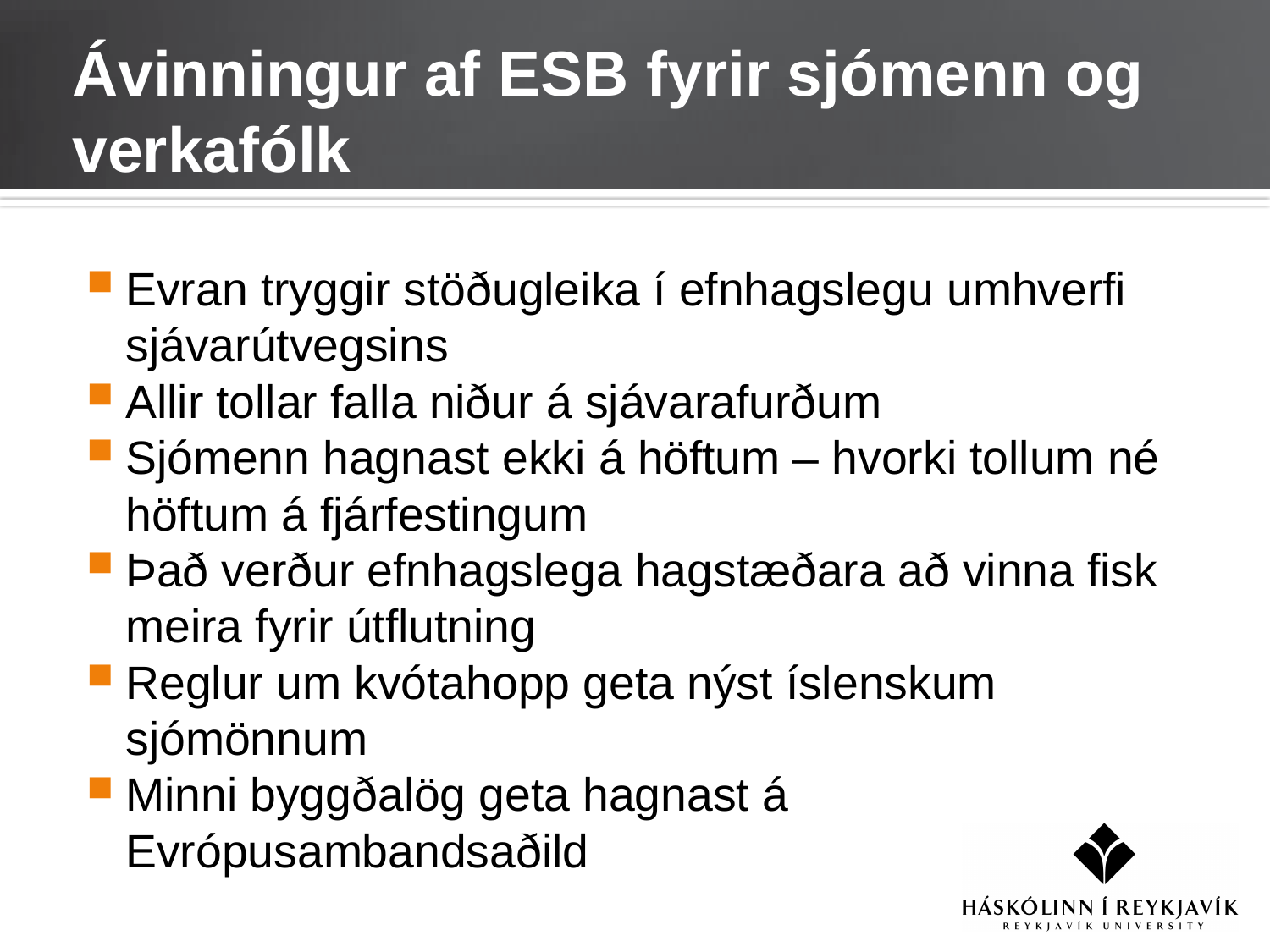

# Ávinningur af ESB fyrir sjómenn og verkafólk
Evran tryggir stöðugleika í efnhagslegu umhverfi sjávarútvegsins
Allir tollar falla niður á sjávarafurðum
Sjómenn hagnast ekki á höftum – hvorki tollum né höftum á fjárfestingum
Það verður efnhagslega hagstæðara að vinna fisk meira fyrir útflutning
Reglur um kvótahopp geta nýst íslenskum sjómönnum
Minni byggðalög geta hagnast á Evrópusambandsaðild